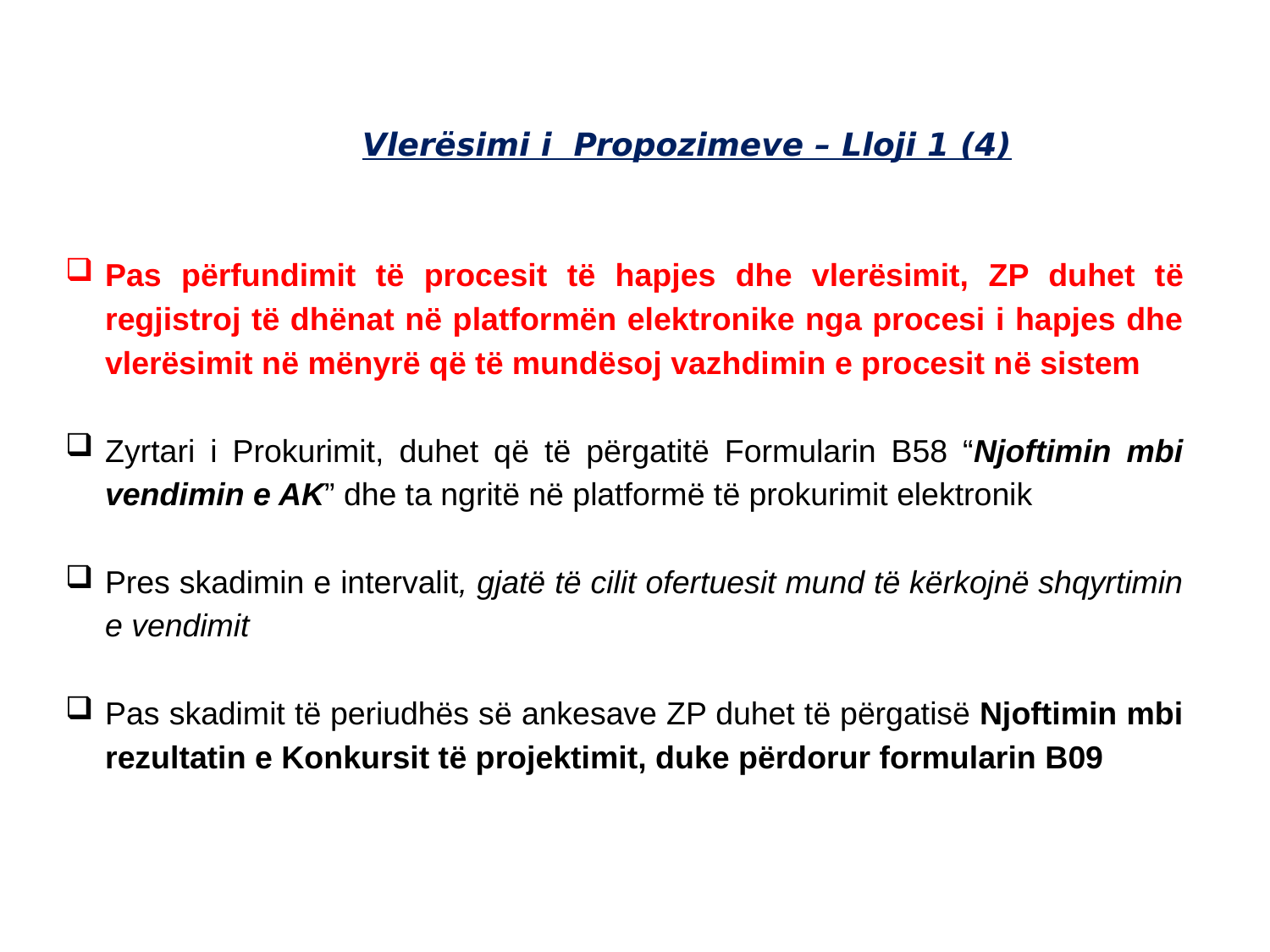

Vlerësimi i  Propozimeve – Lloji 1 (4)
Pas përfundimit të procesit të hapjes dhe vlerësimit, ZP duhet të regjistroj të dhënat në platformën elektronike nga procesi i hapjes dhe vlerësimit në mënyrë që të mundësoj vazhdimin e procesit në sistem

Zyrtari i Prokurimit, duhet që të përgatitë Formularin B58 “Njoftimin mbi vendimin e AK” dhe ta ngritë në platformë të prokurimit elektronik

Pres skadimin e intervalit, gjatë të cilit ofertuesit mund të kërkojnë shqyrtimin e vendimit

Pas skadimit të periudhës së ankesave ZP duhet të përgatisë Njoftimin mbi rezultatin e Konkursit të projektimit, duke përdorur formularin B09